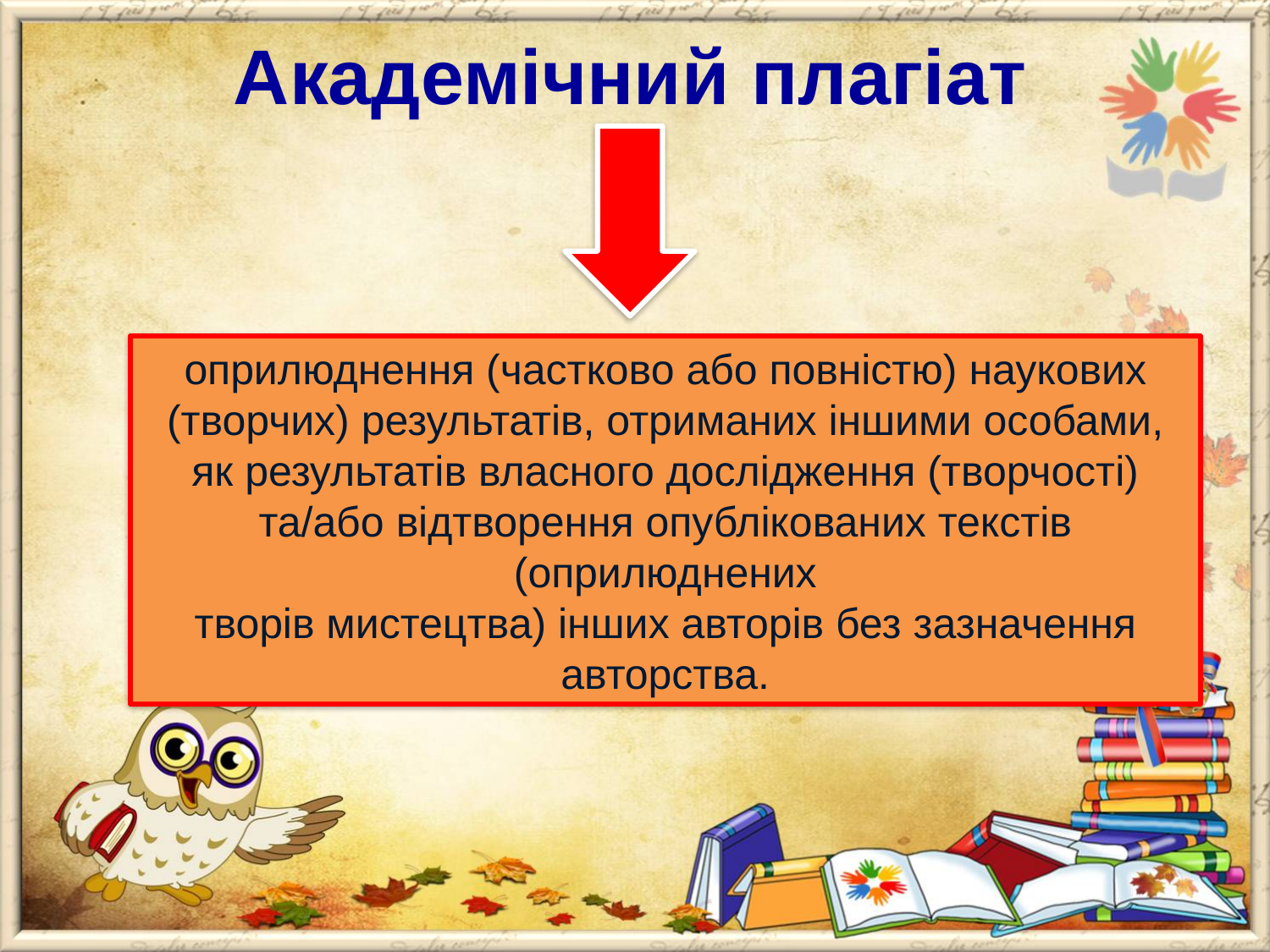

# Академічний плагіат

оприлюднення (частково або повністю) наукових
(творчих) результатів, отриманих іншими особами,
як результатів власного дослідження (творчості)
та/або відтворення опублікованих текстів (оприлюднених
творів мистецтва) інших авторів без зазначення
авторства.